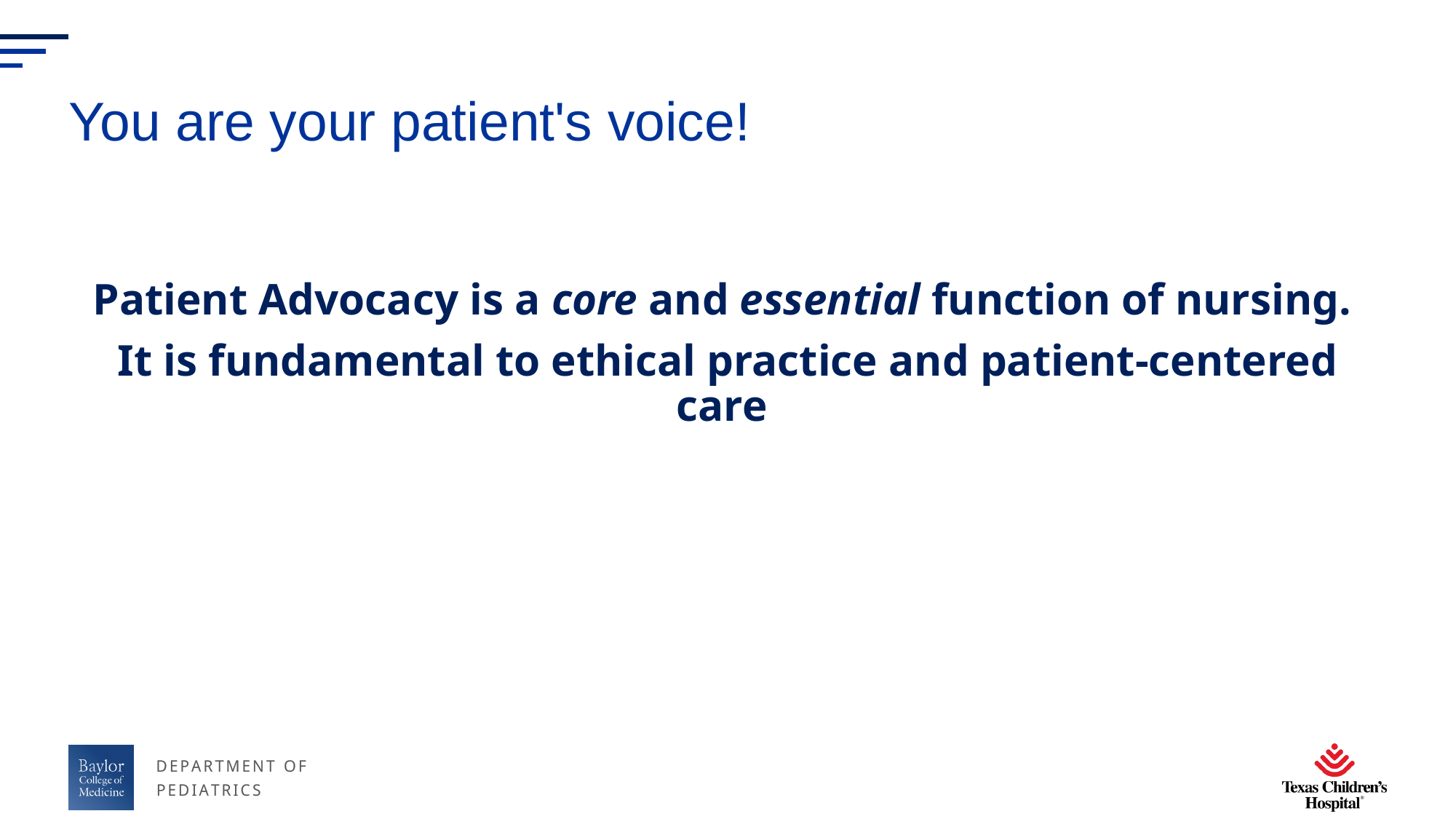

# You are your patient's voice!

Patient Advocacy is a core and essential function of nursing.
It is fundamental to ethical practice and patient-centered care